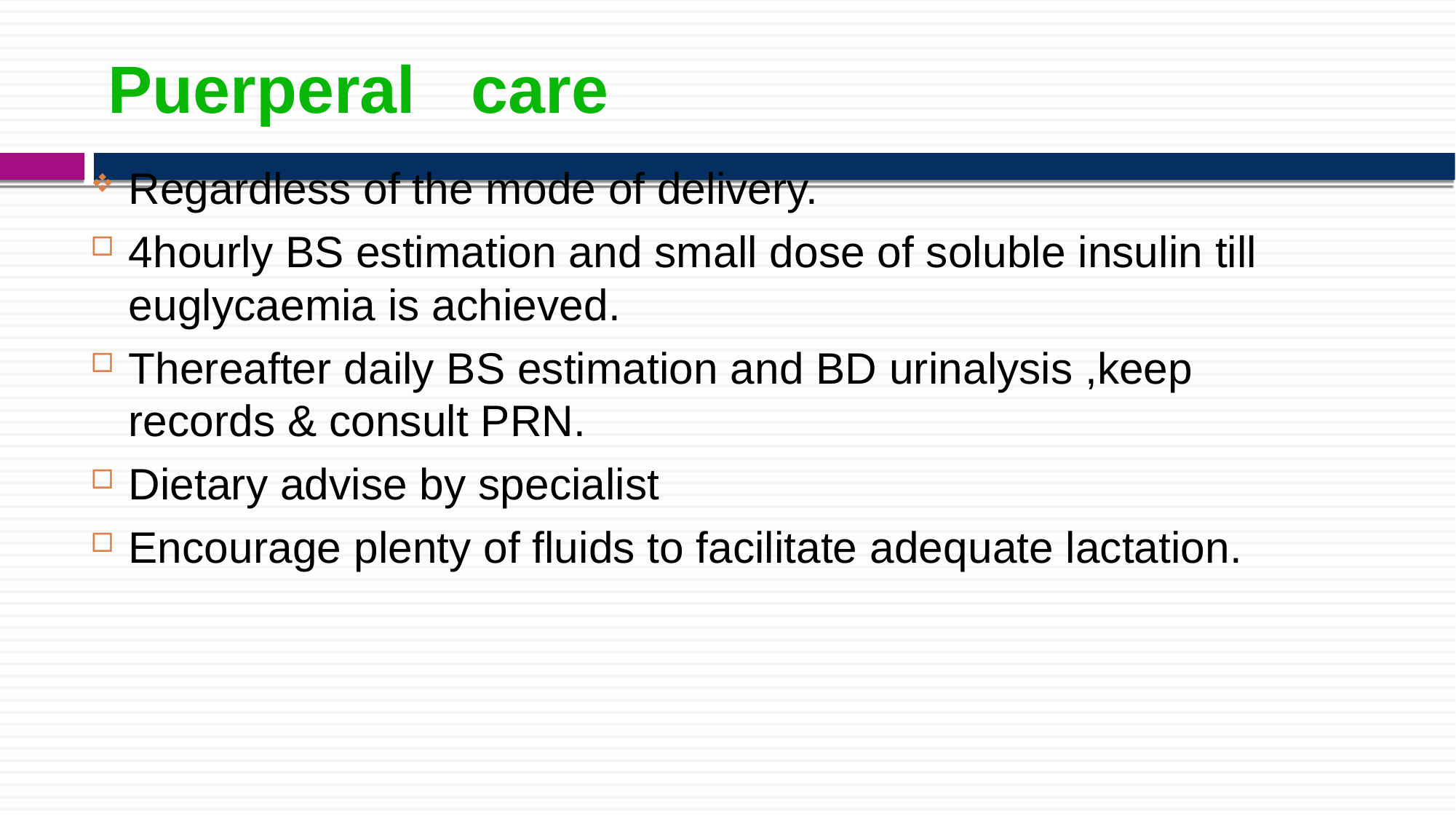

Puerperal   care
Regardless of the mode of delivery.
4hourly BS estimation and small dose of soluble insulin till euglycaemia is achieved.
Thereafter daily BS estimation and BD urinalysis ,keep records & consult PRN.
Dietary advise by specialist
Encourage plenty of fluids to facilitate adequate lactation.